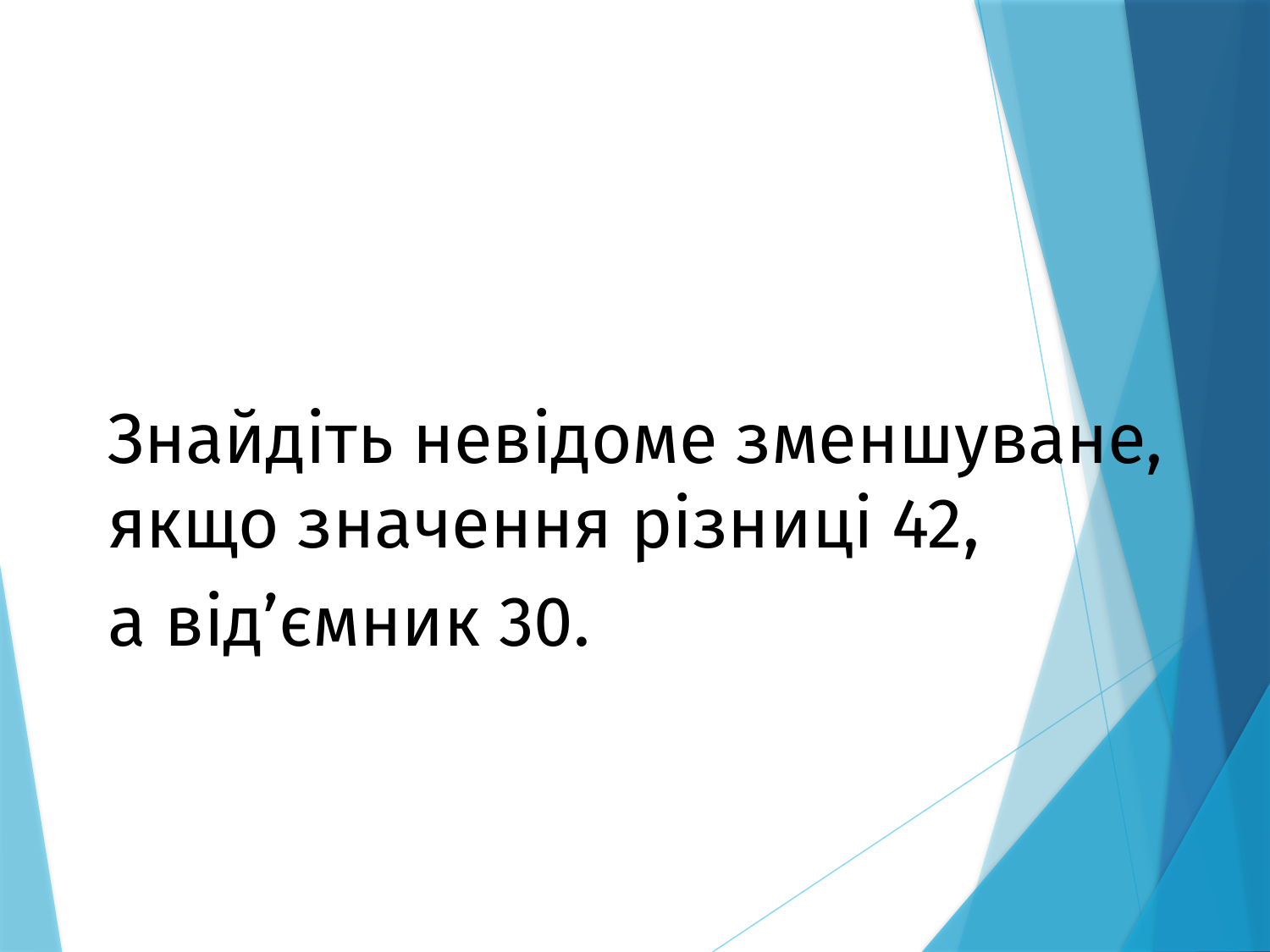

Знайдіть невідоме зменшуване, якщо значення різниці 42,
а від’ємник 30.